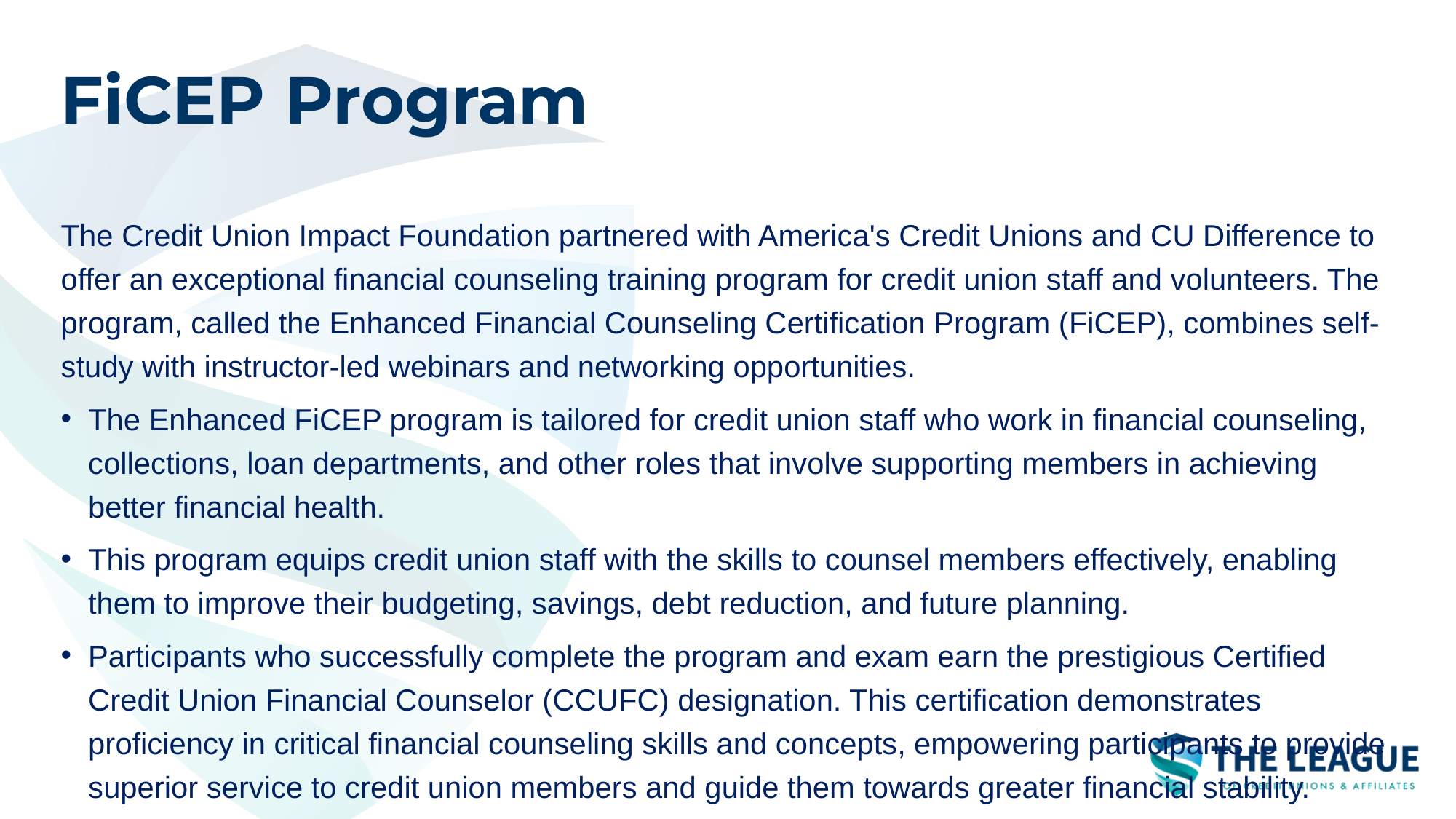

# FiCEP Program
The Credit Union Impact Foundation partnered with America's Credit Unions and CU Difference to offer an exceptional financial counseling training program for credit union staff and volunteers. The program, called the Enhanced Financial Counseling Certification Program (FiCEP), combines self-study with instructor-led webinars and networking opportunities.
The Enhanced FiCEP program is tailored for credit union staff who work in financial counseling, collections, loan departments, and other roles that involve supporting members in achieving better financial health.
This program equips credit union staff with the skills to counsel members effectively, enabling them to improve their budgeting, savings, debt reduction, and future planning.
Participants who successfully complete the program and exam earn the prestigious Certified Credit Union Financial Counselor (CCUFC) designation. This certification demonstrates proficiency in critical financial counseling skills and concepts, empowering participants to provide superior service to credit union members and guide them towards greater financial stability.